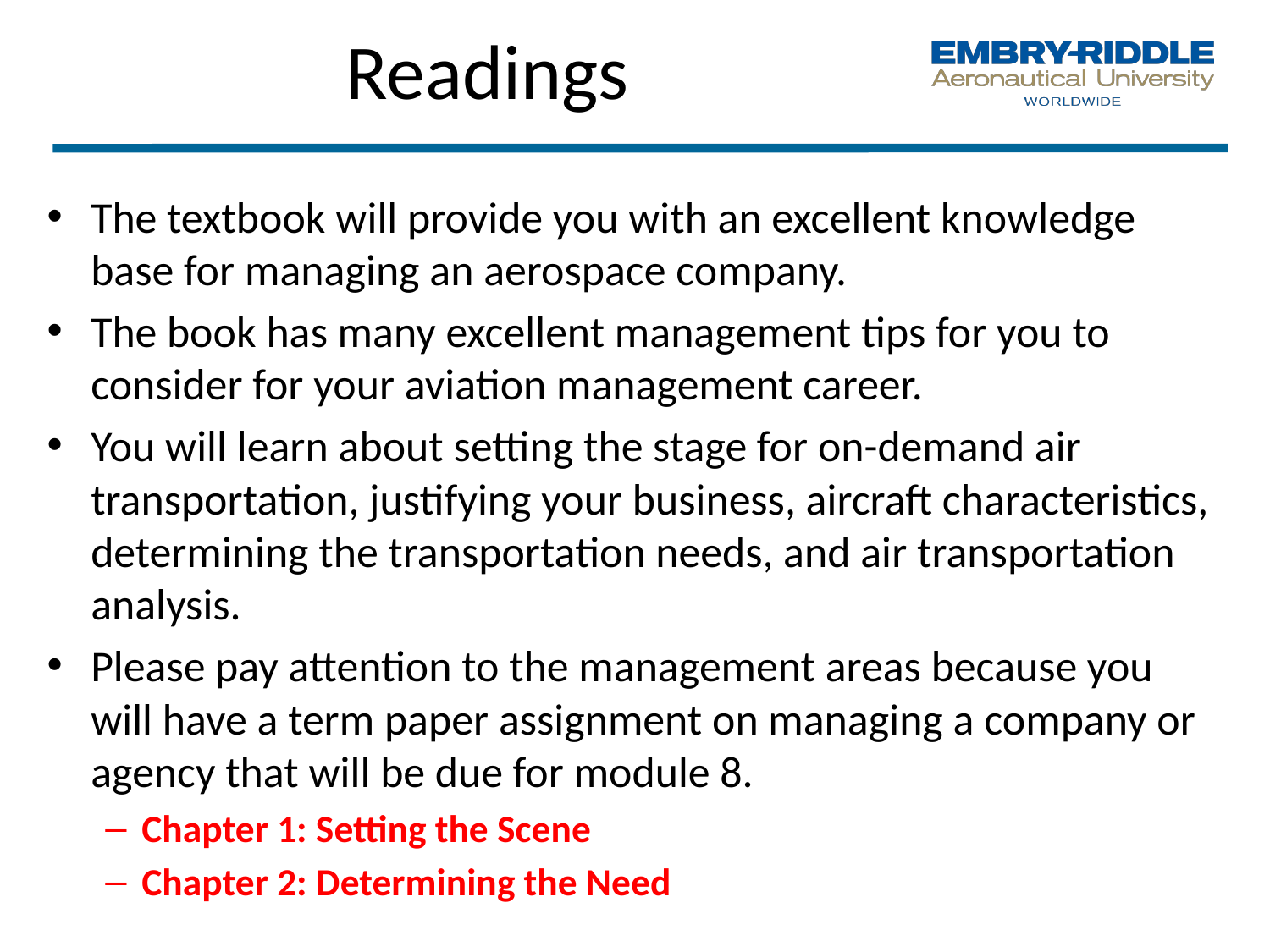

Readings
The textbook will provide you with an excellent knowledge base for managing an aerospace company.
The book has many excellent management tips for you to consider for your aviation management career.
You will learn about setting the stage for on-demand air transportation, justifying your business, aircraft characteristics, determining the transportation needs, and air transportation analysis.
Please pay attention to the management areas because you will have a term paper assignment on managing a company or agency that will be due for module 8.
Chapter 1: Setting the Scene
Chapter 2: Determining the Need